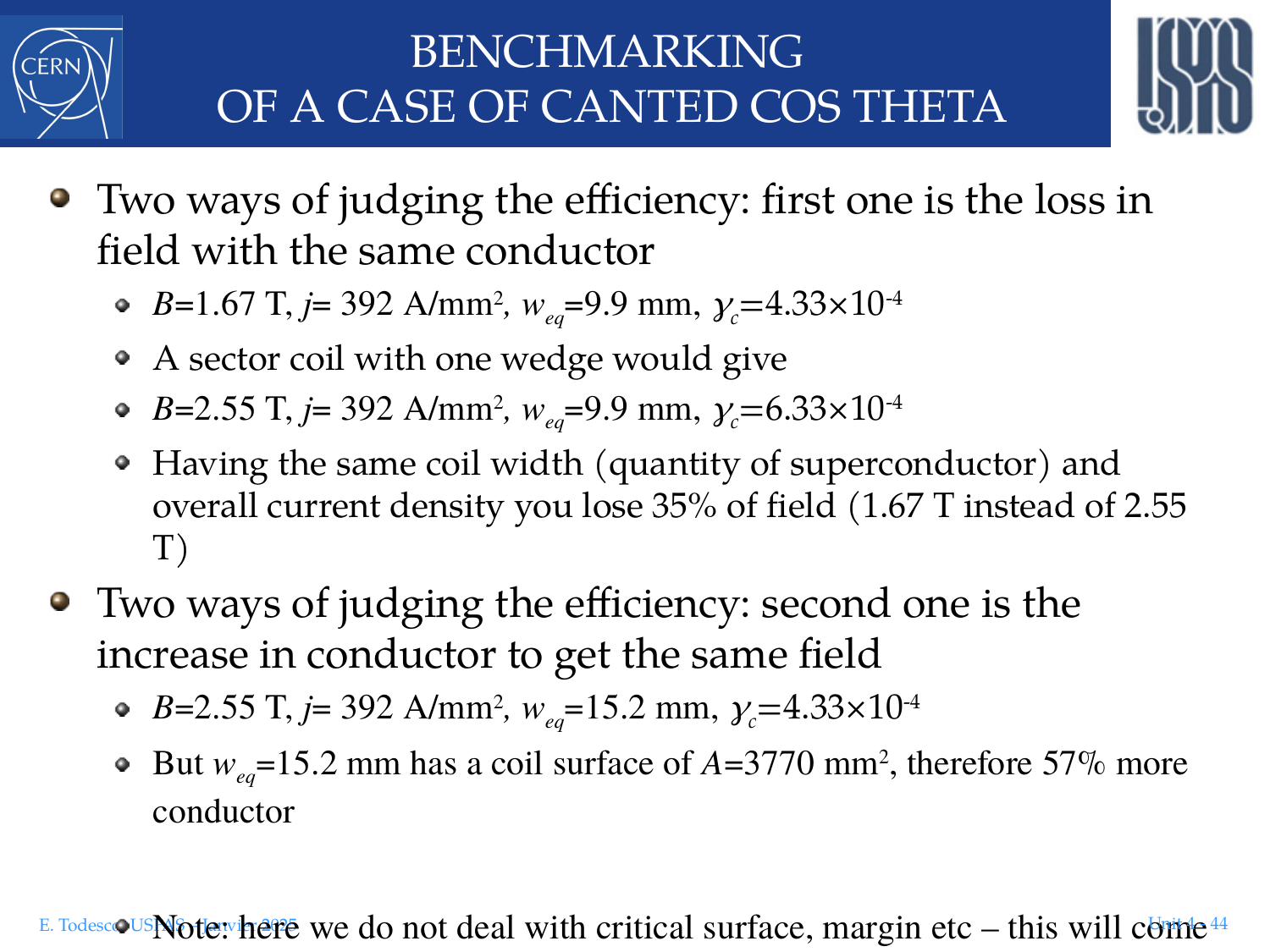

# BENCHMARKING OF A CASE OF CANTED COS THETA
Two ways of judging the efficiency: first one is the loss in field with the same conductor
B=1.67 T, j= 392 A/mm2, weq=9.9 mm, γc=4.33×10-4
A sector coil with one wedge would give
B=2.55 T, j= 392 A/mm2, weq=9.9 mm, γc=6.33×10-4
Having the same coil width (quantity of superconductor) and overall current density you lose 35% of field (1.67 T instead of 2.55 T)
Two ways of judging the efficiency: second one is the increase in conductor to get the same field
B=2.55 T, j= 392 A/mm2, weq=15.2 mm, γc=4.33×10-4
But weq=15.2 mm has a coil surface of A=3770 mm2, therefore 57% more conductor

Note: here we do not deal with critical surface, margin etc – this will come in Unit 8 – here it is purely electromagnetic (fixed current density)

Unit 4 - 44